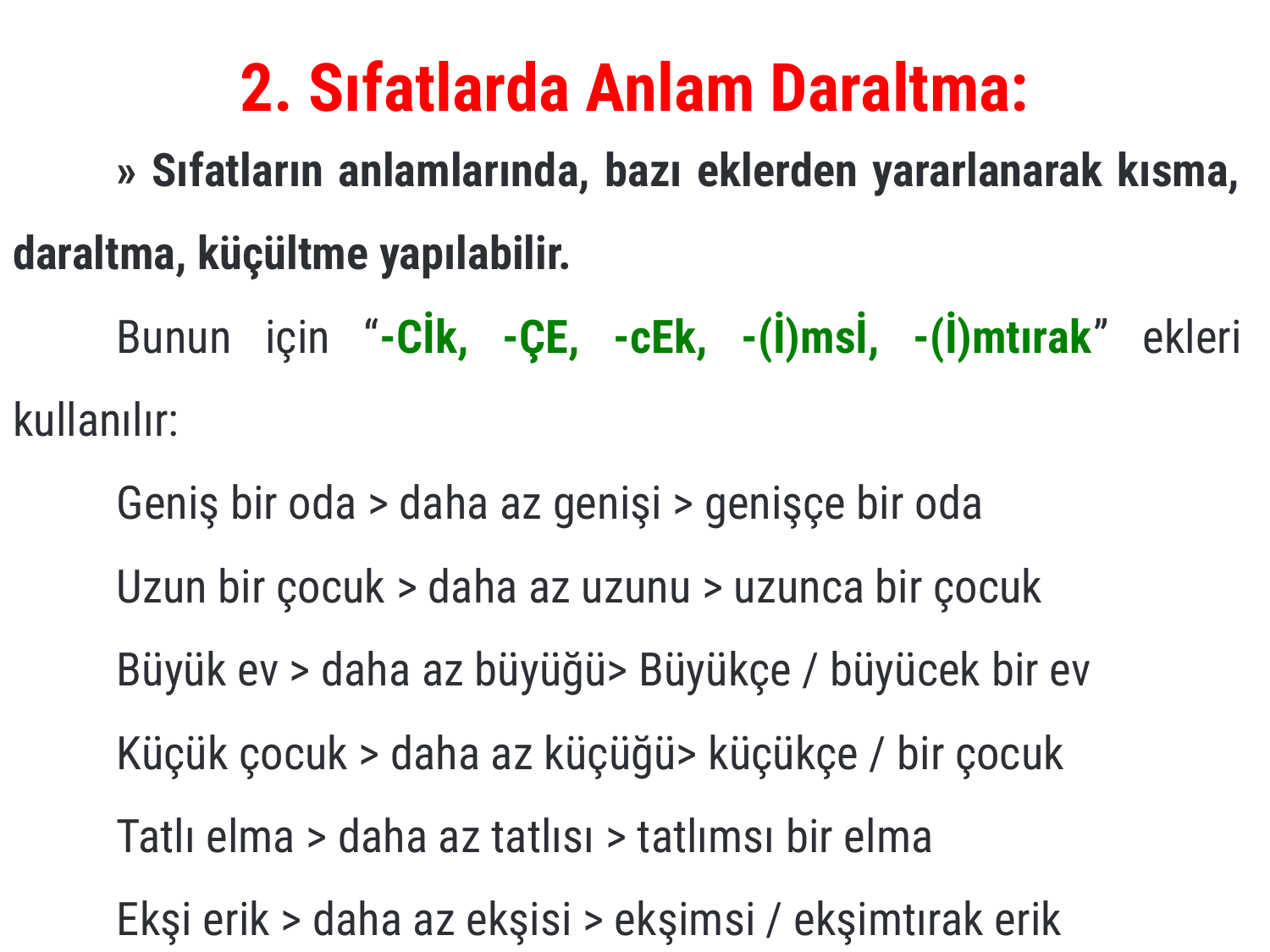

# 2. Sıfatlarda Anlam Daraltma:
	» Sıfatların anlamlarında, bazı eklerden yararlanarak kısma, daraltma, küçültme yapılabilir.
	Bunun için “-Cİk, -ÇE, -cEk, -(İ)msİ, -(İ)mtırak” ekleri kullanılır:
	Geniş bir oda > daha az genişi > genişçe bir oda
	Uzun bir çocuk > daha az uzunu > uzunca bir çocuk
	Büyük ev > daha az büyüğü> Büyükçe / büyücek bir ev
	Küçük çocuk > daha az küçüğü> küçükçe / bir çocuk
	Tatlı elma > daha az tatlısı > tatlımsı bir elma
	Ekşi erik > daha az ekşisi > ekşimsi / ekşimtırak erik